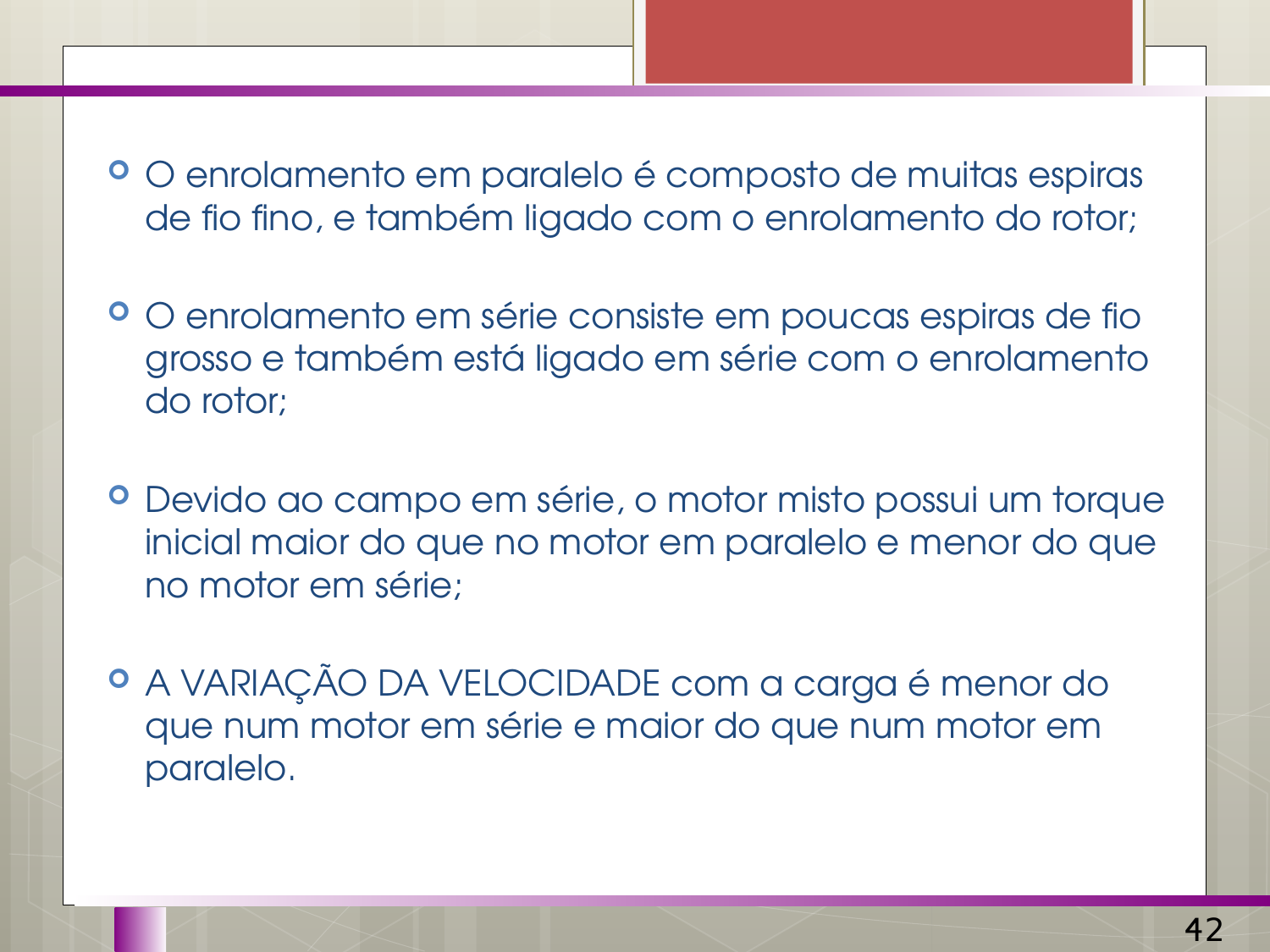

O enrolamento em paralelo é composto de muitas espiras de fio fino, e também ligado com o enrolamento do rotor;

O enrolamento em série consiste em poucas espiras de fio grosso e também está ligado em série com o enrolamento do rotor;

Devido ao campo em série, o motor misto possui um torque inicial maior do que no motor em paralelo e menor do que no motor em série;

A VARIAÇÃO DA VELOCIDADE com a carga é menor do que num motor em série e maior do que num motor em paralelo.